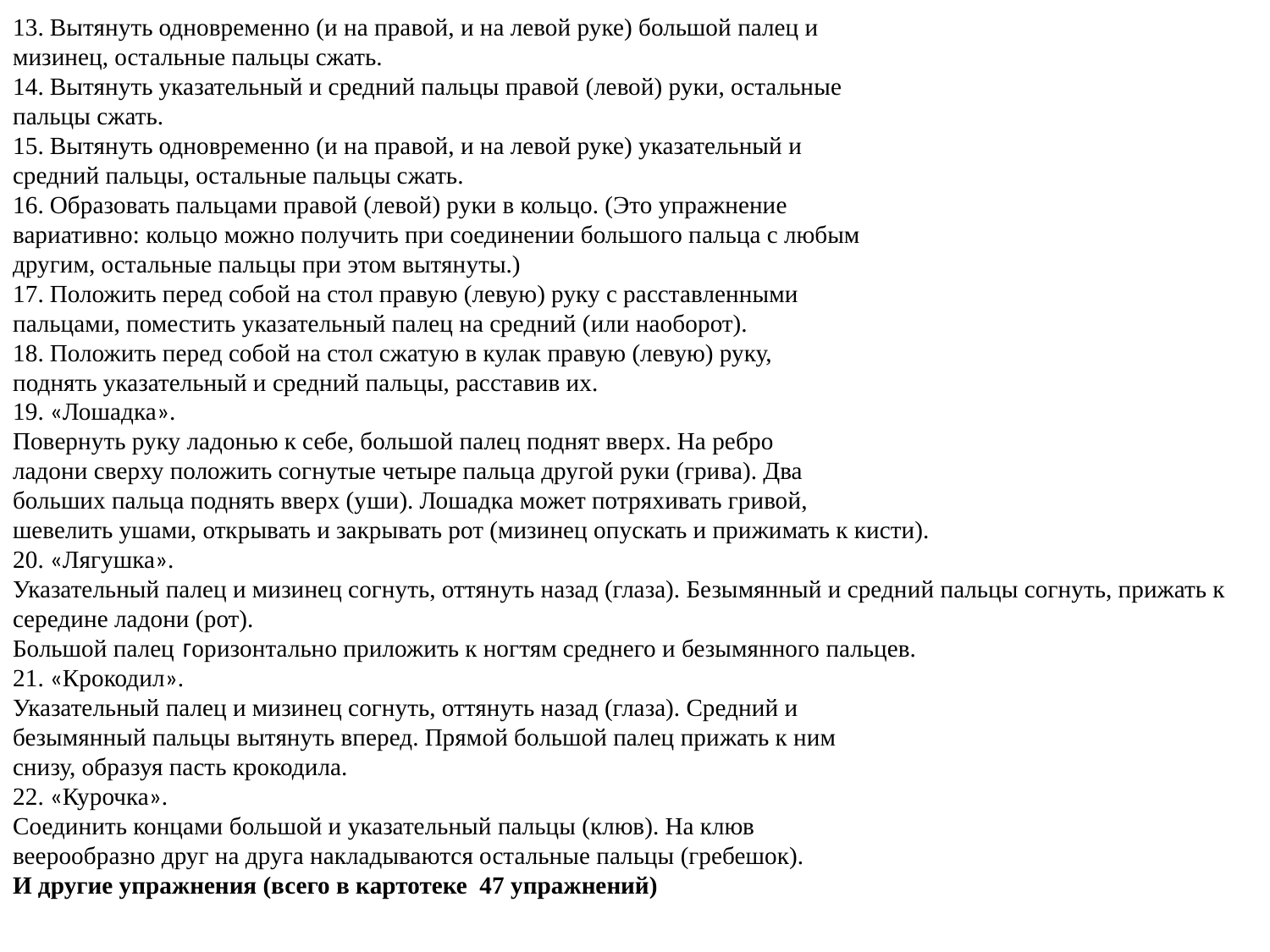

13. Вытянуть одновременно (и на правой, и на левой руке) большой палец и
мизинец, остальные пальцы сжать.
14. Вытянуть указательный и средний пальцы правой (левой) руки, остальные
пальцы сжать.
15. Вытянуть одновременно (и на правой, и на левой руке) указательный и
средний пальцы, остальные пальцы сжать.
16. Образовать пальцами правой (левой) руки в кольцо. (Это упражнение
вариативно: кольцо можно получить при соединении большого пальца с любым
другим, остальные пальцы при этом вытянуты.)
17. Положить перед собой на стол правую (левую) руку с расставленными
пальцами, поместить указательный палец на средний (или наоборот).
18. Положить перед собой на стол сжатую в кулак правую (левую) руку,
поднять указательный и средний пальцы, расставив их.
19. «Лошадка».
Повернуть руку ладонью к себе, большой палец поднят вверх. На ребро
ладони сверху положить согнутые четыре пальца другой руки (грива). Два
больших пальца поднять вверх (уши). Лошадка может потряхивать гривой,
шевелить ушами, открывать и закрывать рот (мизинец опускать и прижимать к кисти).
20. «Лягушка».
Указательный палец и мизинец согнуть, оттянуть назад (глаза). Безымянный и средний пальцы согнуть, прижать к середине ладони (рот).
Большой палец  горизонтально приложить к ногтям среднего и безымянного пальцев.
21. «Крокодил».
Указательный палец и мизинец согнуть, оттянуть назад (глаза). Средний и
безымянный пальцы вытянуть вперед. Прямой большой палец прижать к ним
снизу, образуя пасть крокодила.
22. «Курочка».
Соединить концами большой и указательный пальцы (клюв). На клюв
веерообразно друг на друга накладываются остальные пальцы (гребешок).
И другие упражнения (всего в картотеке  47 упражнений)